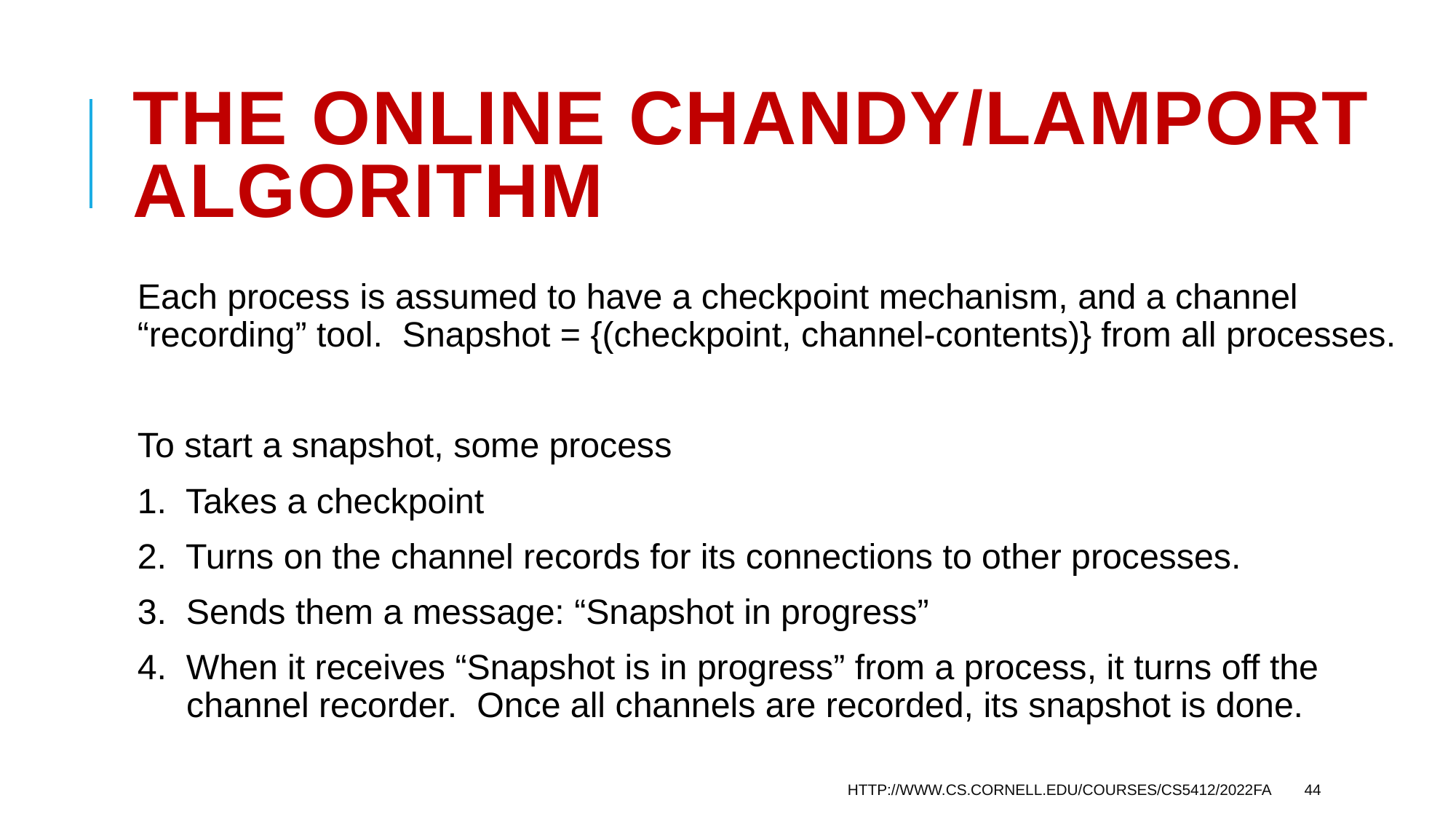

# The Online Chandy/Lamport algorithm
Each process is assumed to have a checkpoint mechanism, and a channel “recording” tool.  Snapshot = {(checkpoint, channel-contents)} from all processes.

To start a snapshot, some process
1.  Takes a checkpoint
2.  Turns on the channel records for its connections to other processes.
3.  Sends them a message: “Snapshot in progress”
4.  When it receives “Snapshot is in progress” from a process, it turns off the
     channel recorder.  Once all channels are recorded, its snapshot is done.
http://www.cs.cornell.edu/courses/cs5412/2022fa
44